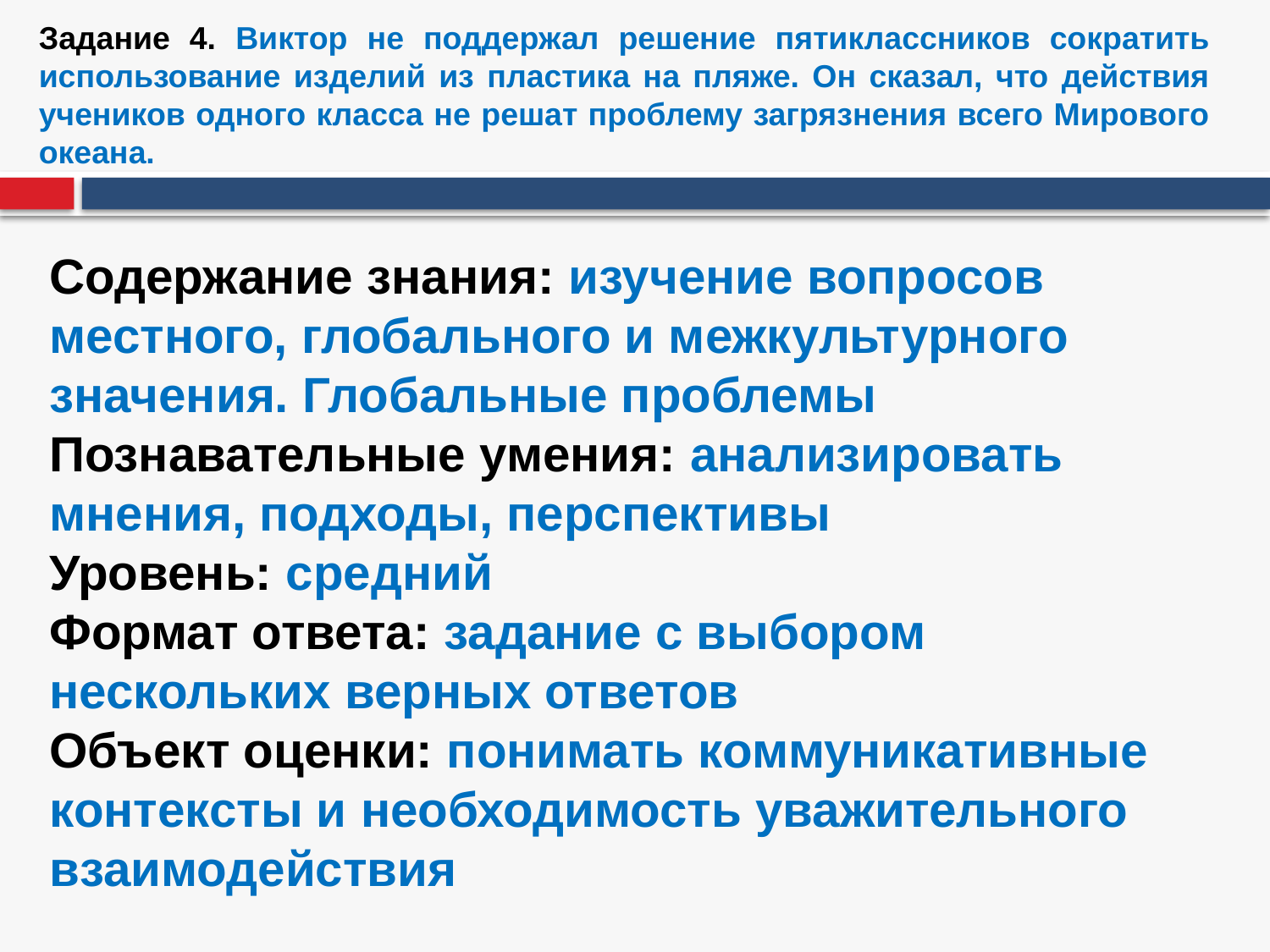

Задание 4. Виктор не поддержал решение пятиклассников сократить использование изделий из пластика на пляже. Он сказал, что действия учеников одного класса не решат проблему загрязнения всего Мирового океана.
Содержание знания: изучение вопросов местного, глобального и межкультурного значения. Глобальные проблемы
Познавательные умения: анализировать мнения, подходы, перспективы
Уровень: средний
Формат ответа: задание с выбором нескольких верных ответов
Объект оценки: понимать коммуникативные контексты и необходимость уважительного взаимодействия